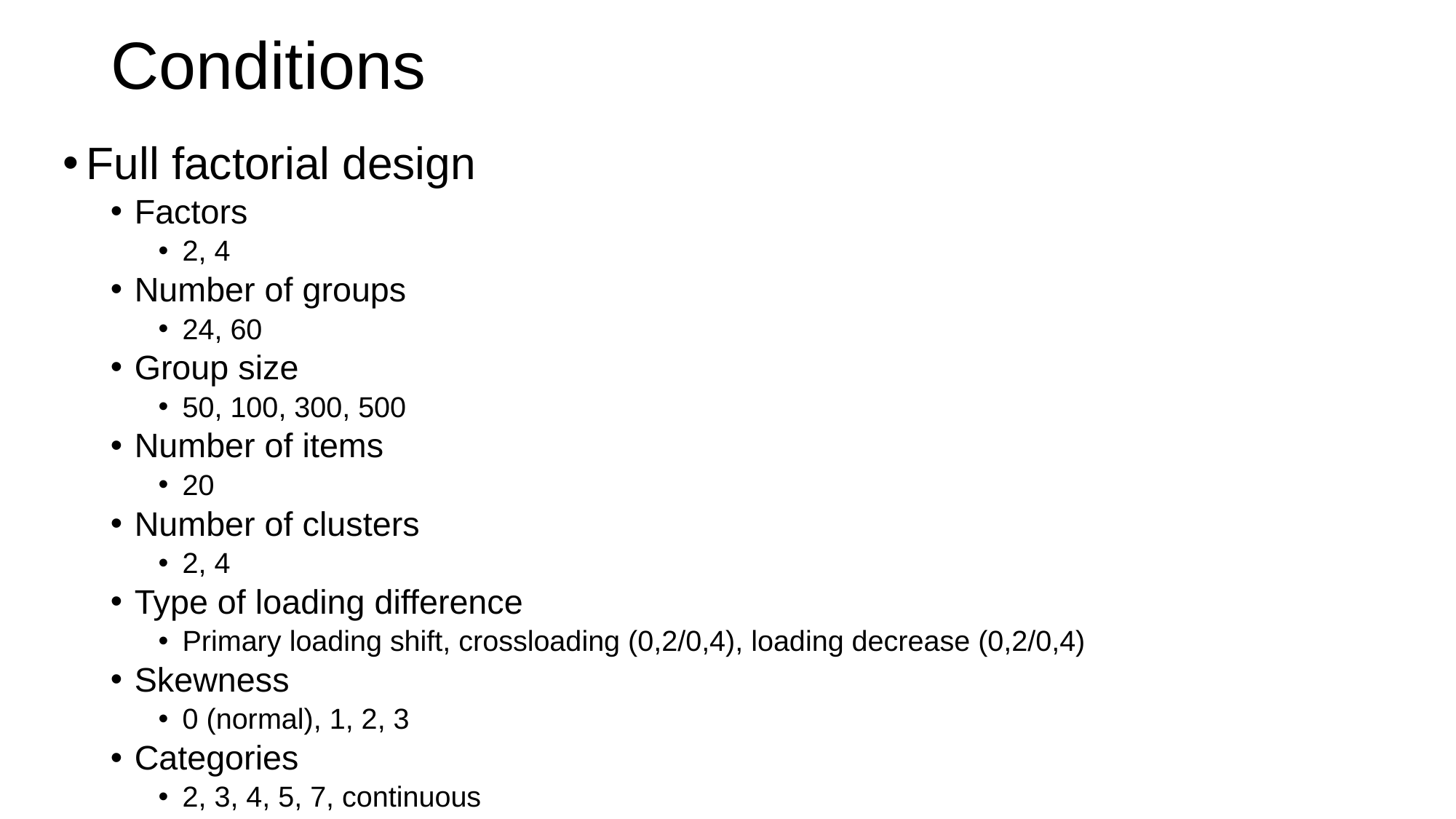

# Conditions
Full factorial design
Factors
2, 4
Number of groups
24, 60
Group size
50, 100, 300, 500
Number of items
20
Number of clusters
2, 4
Type of loading difference
Primary loading shift, crossloading (0,2/0,4), loading decrease (0,2/0,4)
Skewness
0 (normal), 1, 2, 3
Categories
2, 3, 4, 5, 7, continuous